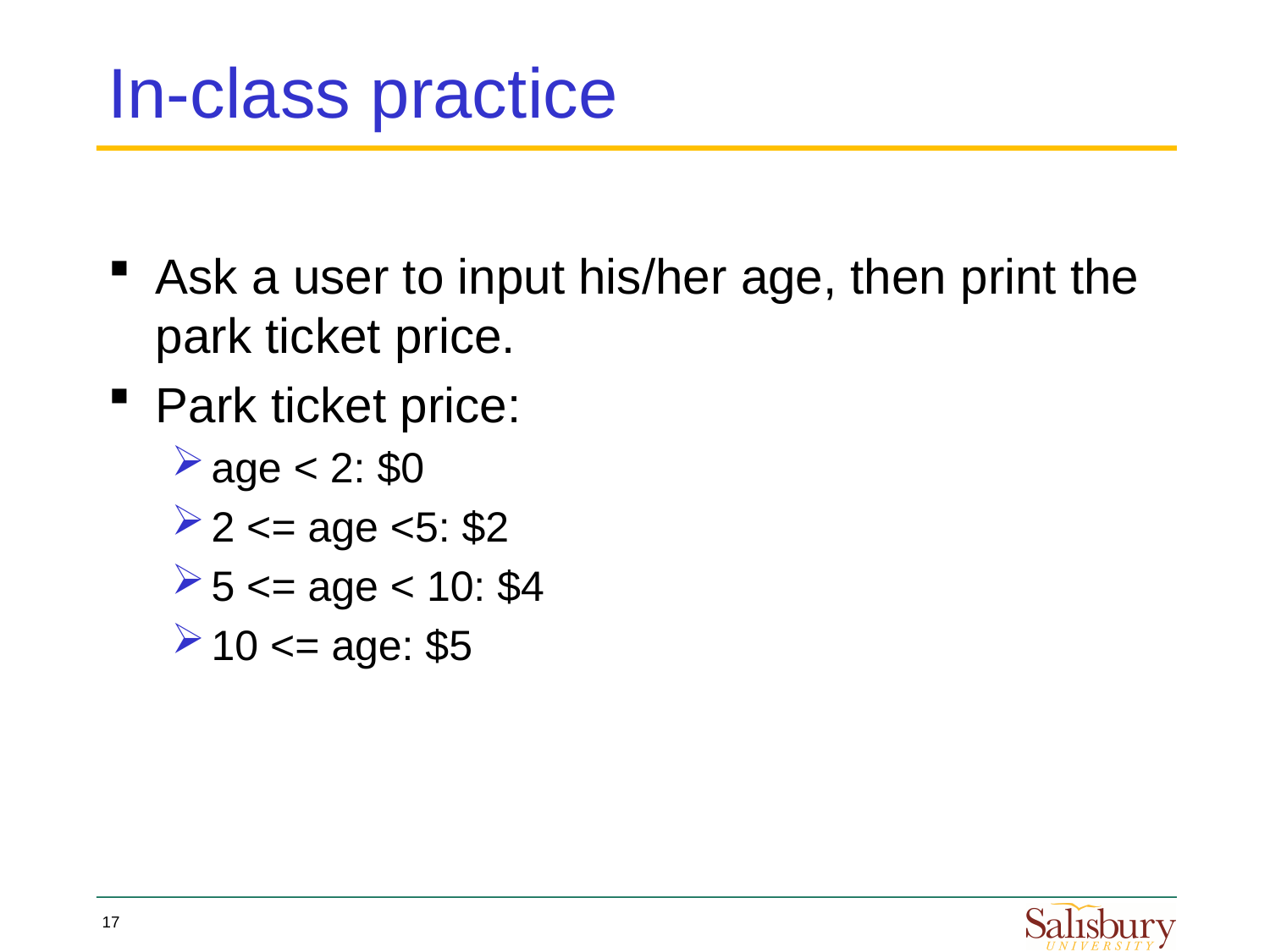

# In-class practice

Ask a user to input his/her age, then print the park ticket price.
Park ticket price:
age < 2: $0
2 <= age <5: $2
5 <= age < 10: $4
10 <= age: $5
17